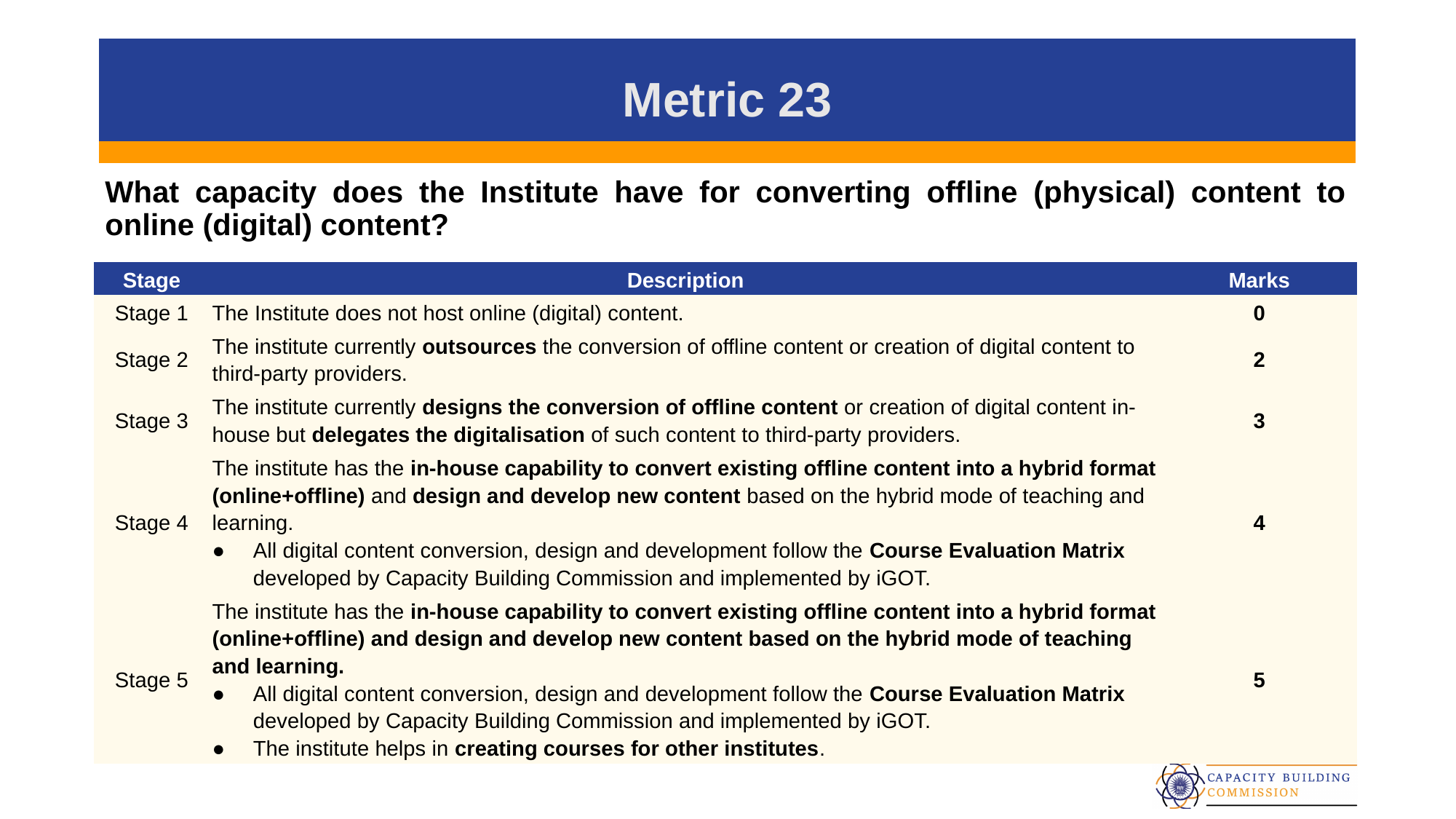

Metric 23
What capacity does the Institute have for converting offline (physical) content to online (digital) content?
| Stage | Description | Marks |
| --- | --- | --- |
| Stage 1 | The Institute does not host online (digital) content. | 0 |
| Stage 2 | The institute currently outsources the conversion of offline content or creation of digital content to third-party providers. | 2 |
| Stage 3 | The institute currently designs the conversion of offline content or creation of digital content in-house but delegates the digitalisation of such content to third-party providers. | 3 |
| Stage 4 | The institute has the in-house capability to convert existing offline content into a hybrid format (online+offline) and design and develop new content based on the hybrid mode of teaching and learning. All digital content conversion, design and development follow the Course Evaluation Matrix developed by Capacity Building Commission and implemented by iGOT. | 4 |
| Stage 5 | The institute has the in-house capability to convert existing offline content into a hybrid format (online+offline) and design and develop new content based on the hybrid mode of teaching and learning. All digital content conversion, design and development follow the Course Evaluation Matrix developed by Capacity Building Commission and implemented by iGOT. The institute helps in creating courses for other institutes. | 5 |
31